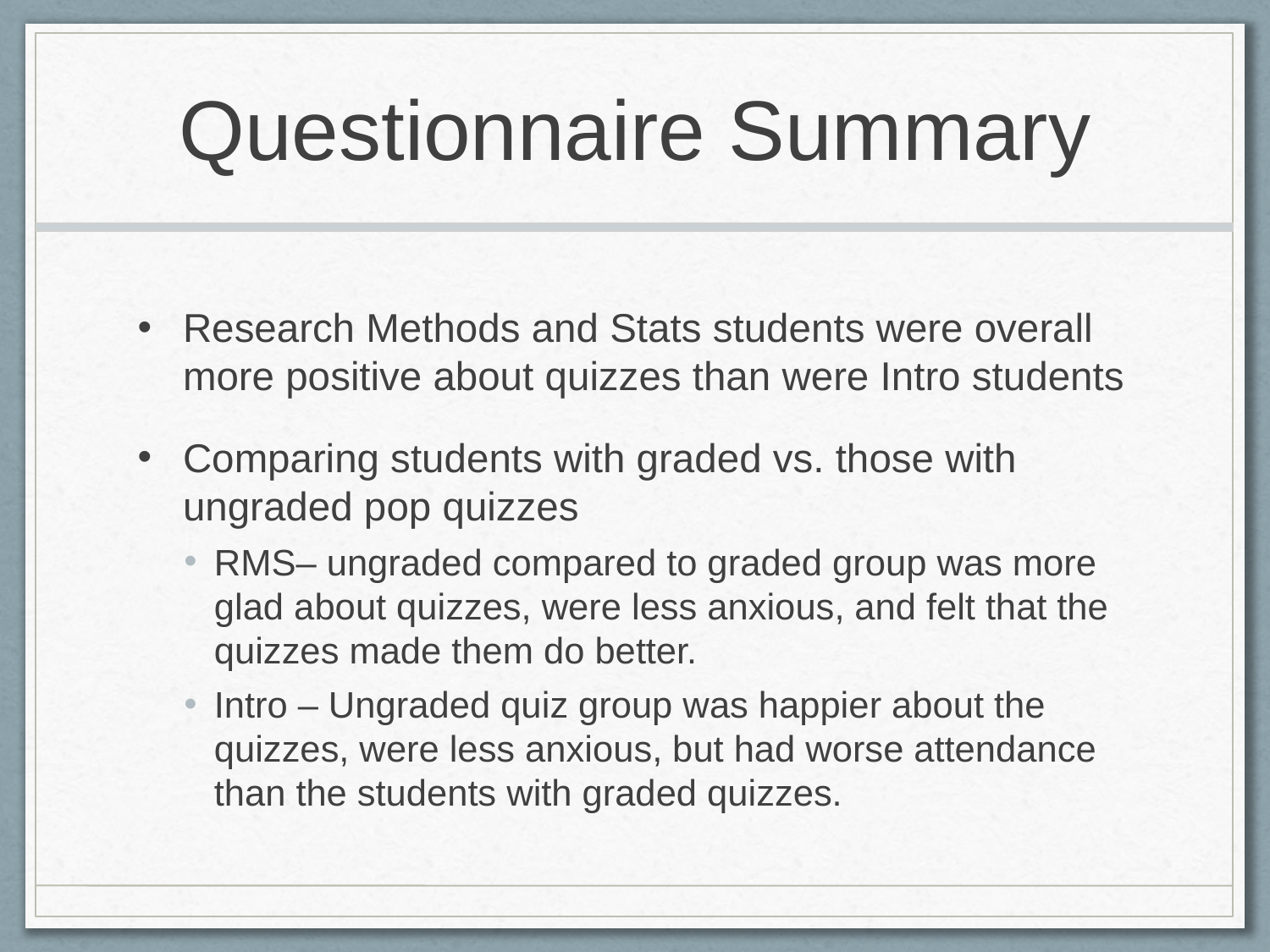

# Questionnaire Summary
Research Methods and Stats students were overall more positive about quizzes than were Intro students
Comparing students with graded vs. those with ungraded pop quizzes
RMS– ungraded compared to graded group was more glad about quizzes, were less anxious, and felt that the quizzes made them do better.
Intro – Ungraded quiz group was happier about the quizzes, were less anxious, but had worse attendance than the students with graded quizzes.